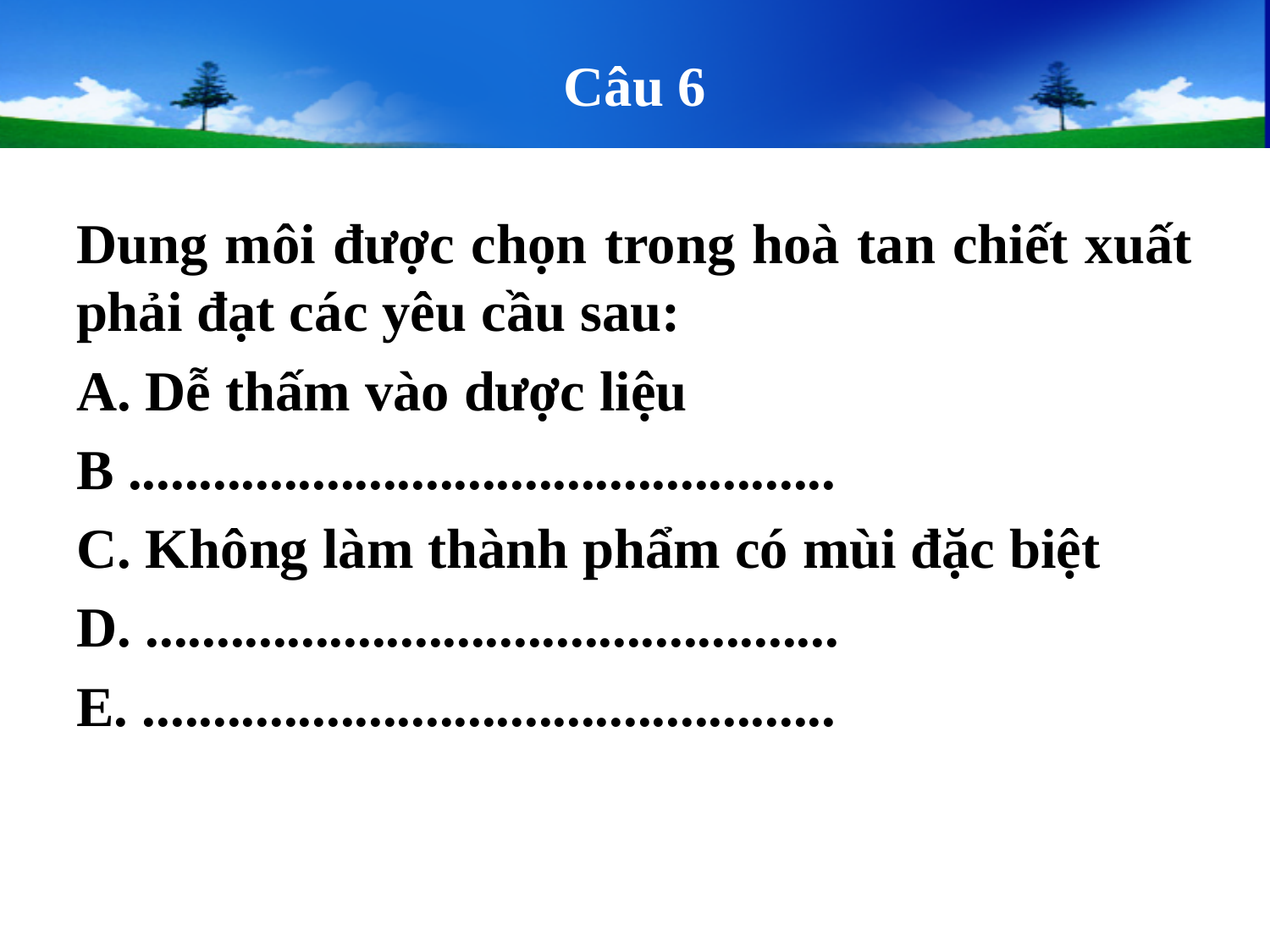

# Câu 6
Dung môi được chọn trong hoà tan chiết xuất phải đạt các yêu cầu sau:
A. Dễ thấm vào dược liệu
B ..................................................
C. Không làm thành phẩm có mùi đặc biệt
D. .................................................
E. .................................................